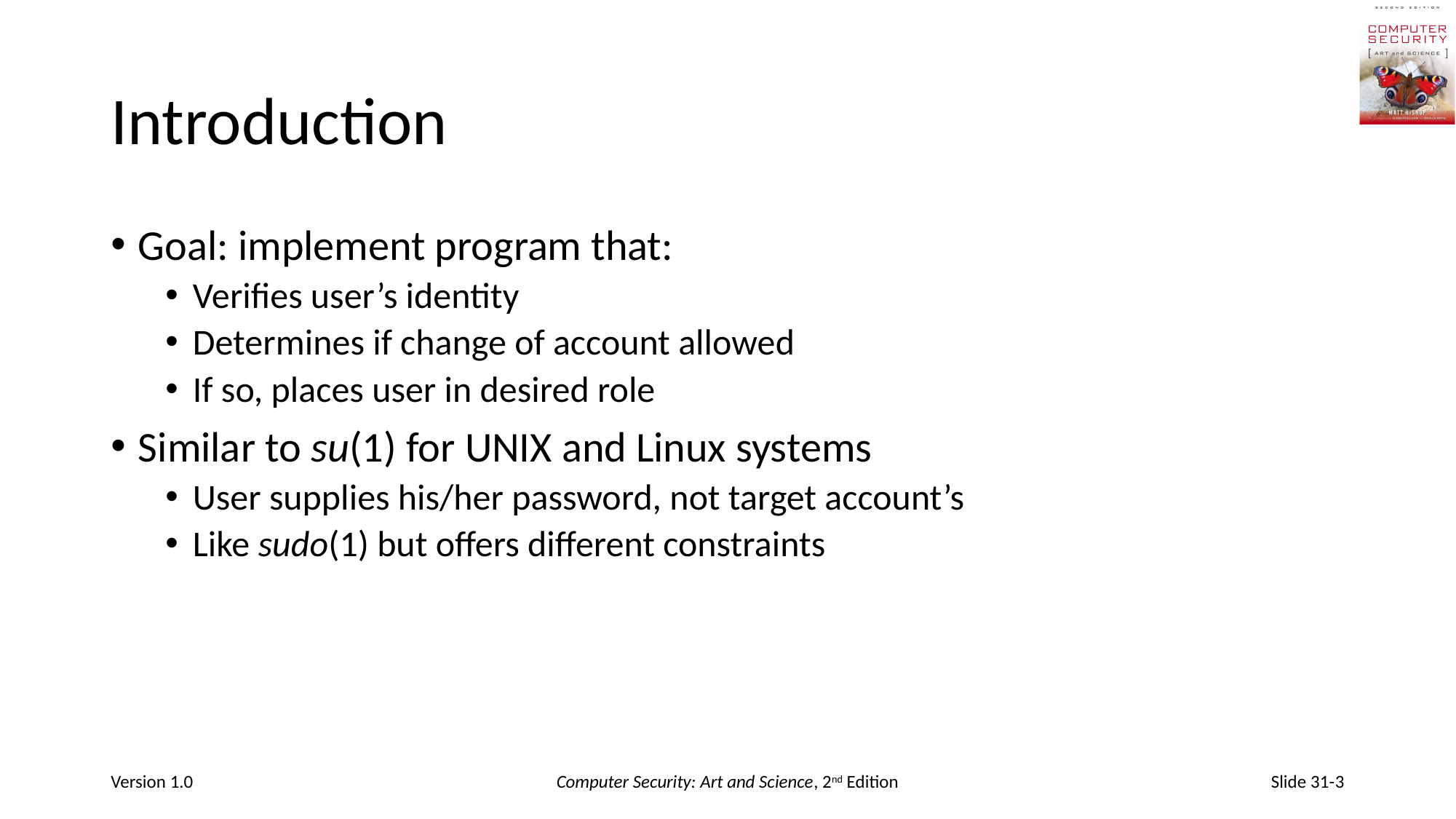

# Introduction
Goal: implement program that:
Verifies user’s identity
Determines if change of account allowed
If so, places user in desired role
Similar to su(1) for UNIX and Linux systems
User supplies his/her password, not target account’s
Like sudo(1) but offers different constraints
Version 1.0
Computer Security: Art and Science, 2nd Edition
Slide 31-3